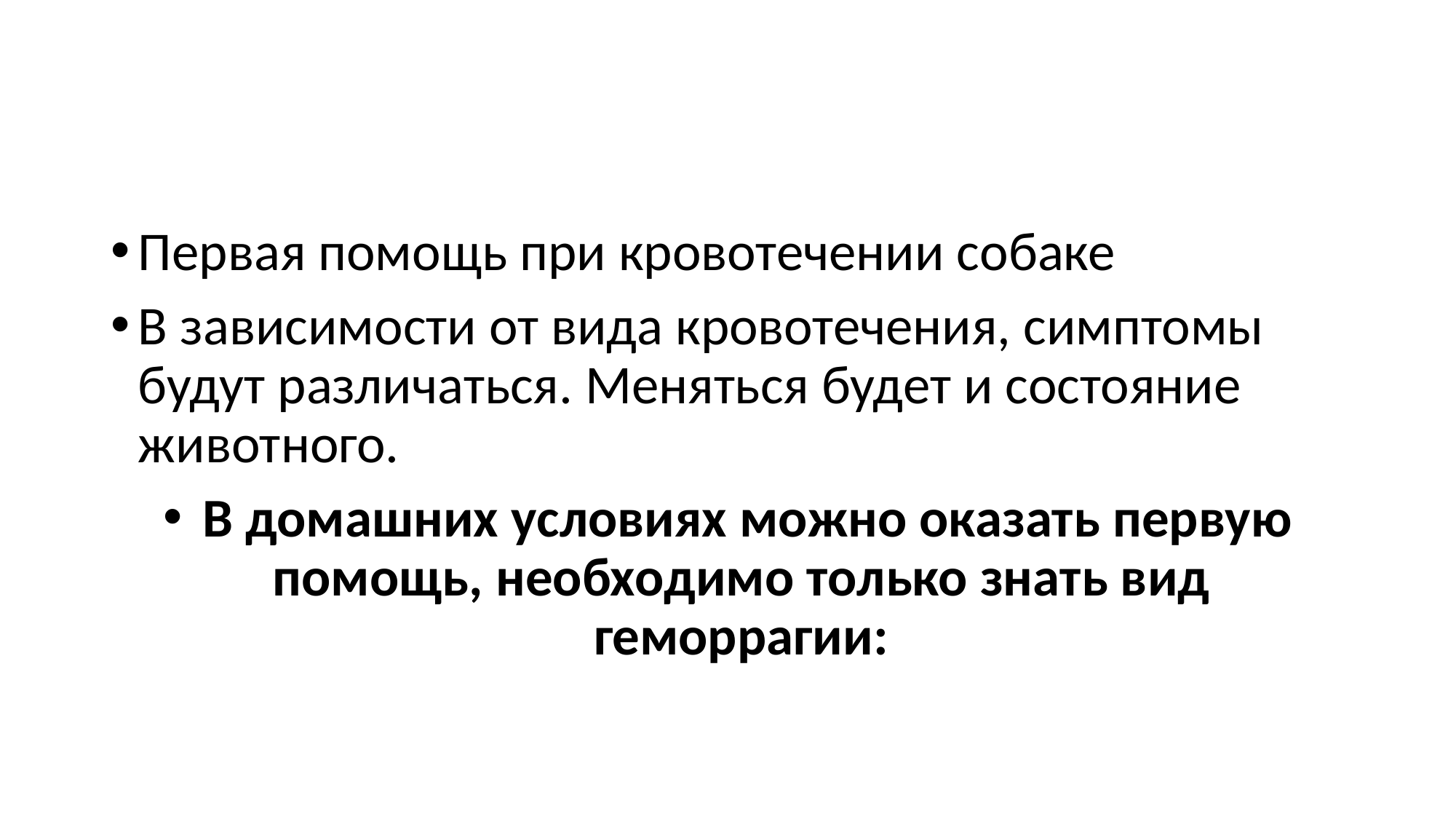

#
Первая помощь при кровотечении собаке
В зависимости от вида кровотечения, симптомы будут различаться. Меняться будет и состояние животного.
 В домашних условиях можно оказать первую помощь, необходимо только знать вид геморрагии: